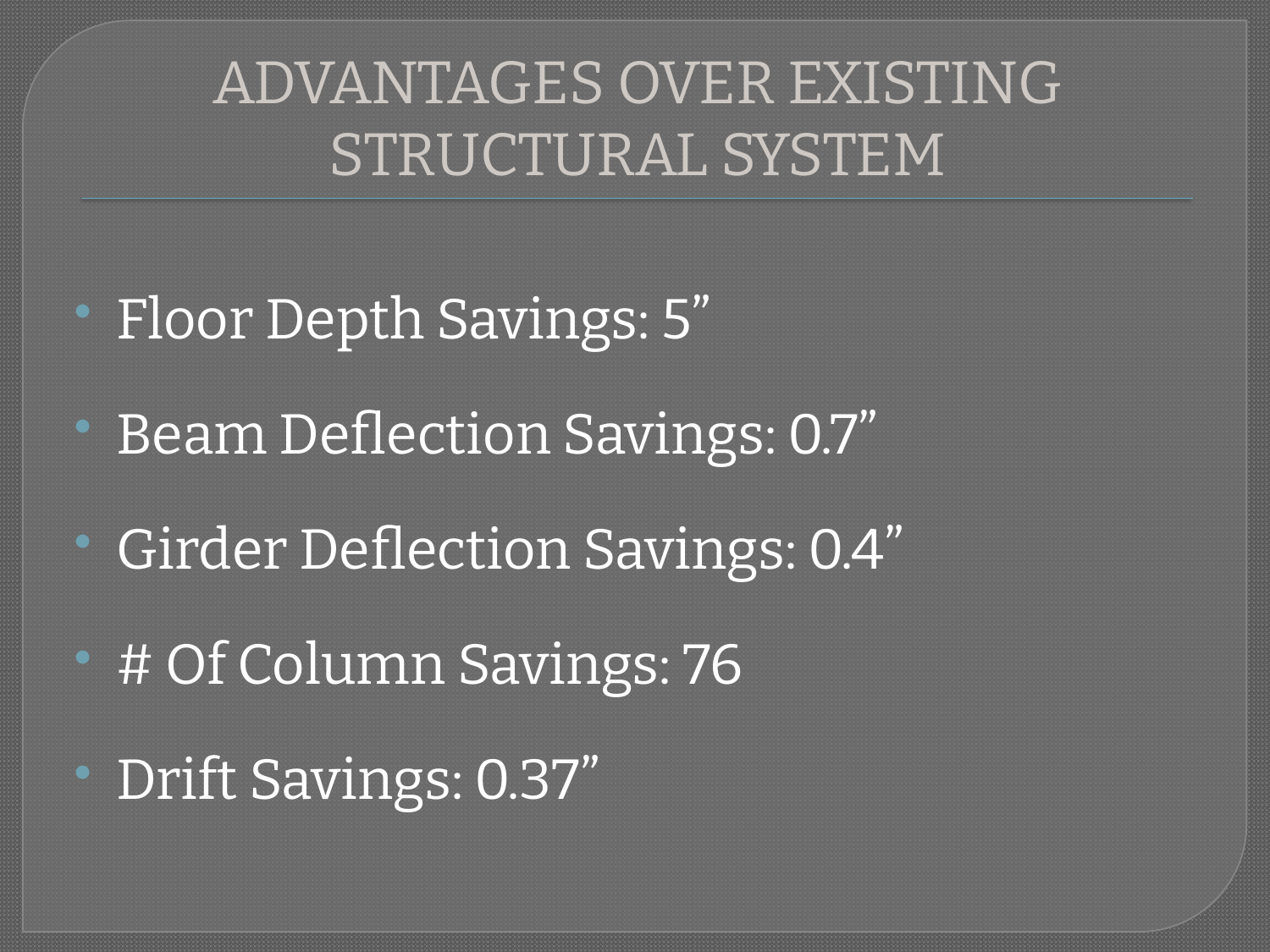

# ADVANTAGES OVER EXISTING STRUCTURAL SYSTEM
Floor Depth Savings: 5”
Beam Deflection Savings: 0.7”
Girder Deflection Savings: 0.4”
# Of Column Savings: 76
Drift Savings: 0.37”